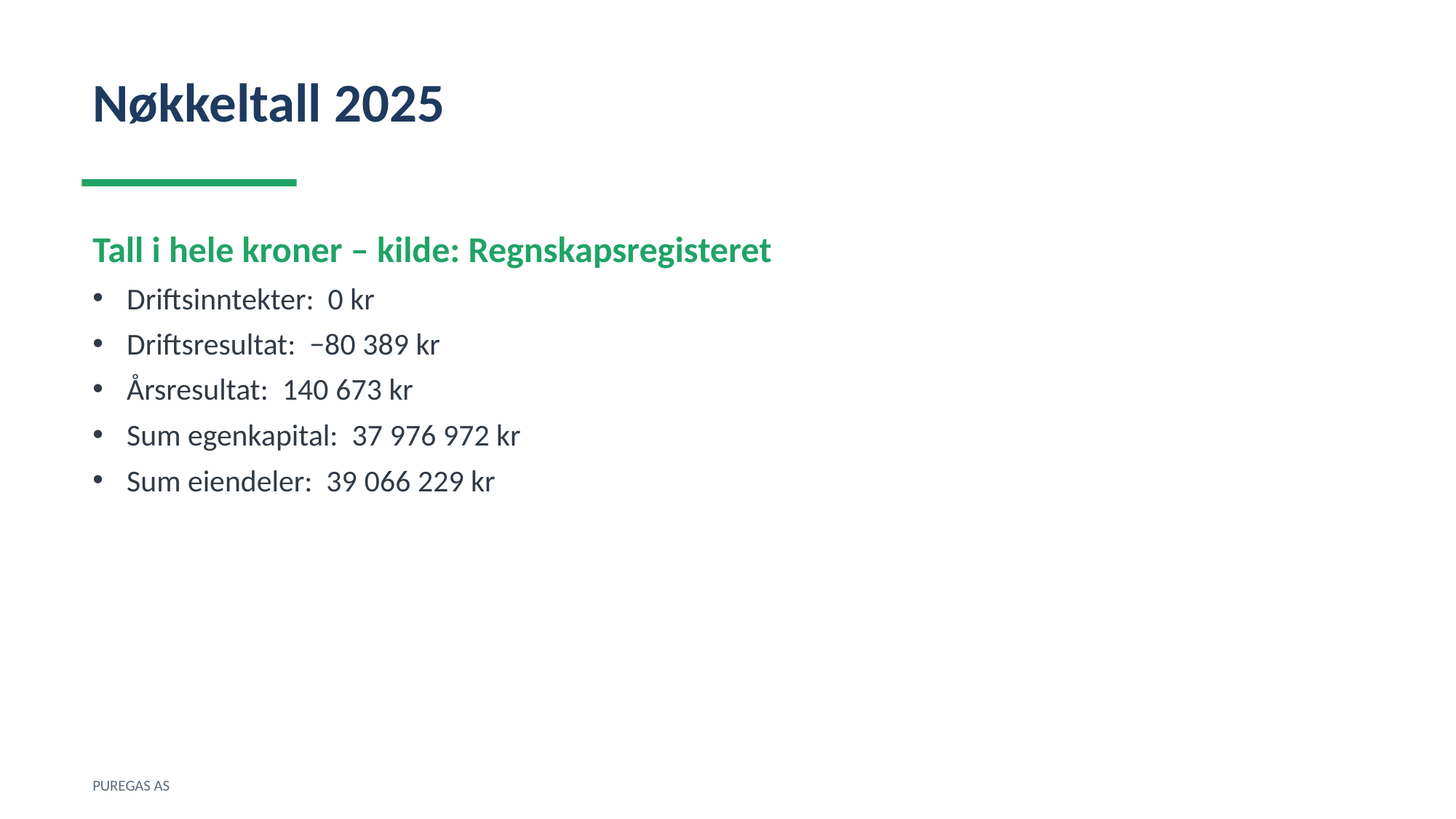

Nøkkeltall 2025

Tall i hele kroner – kilde: Regnskapsregisteret
Driftsinntekter:  0 kr
Driftsresultat:  −80 389 kr
Årsresultat:  140 673 kr
Sum egenkapital:  37 976 972 kr
Sum eiendeler:  39 066 229 kr
PUREGAS AS